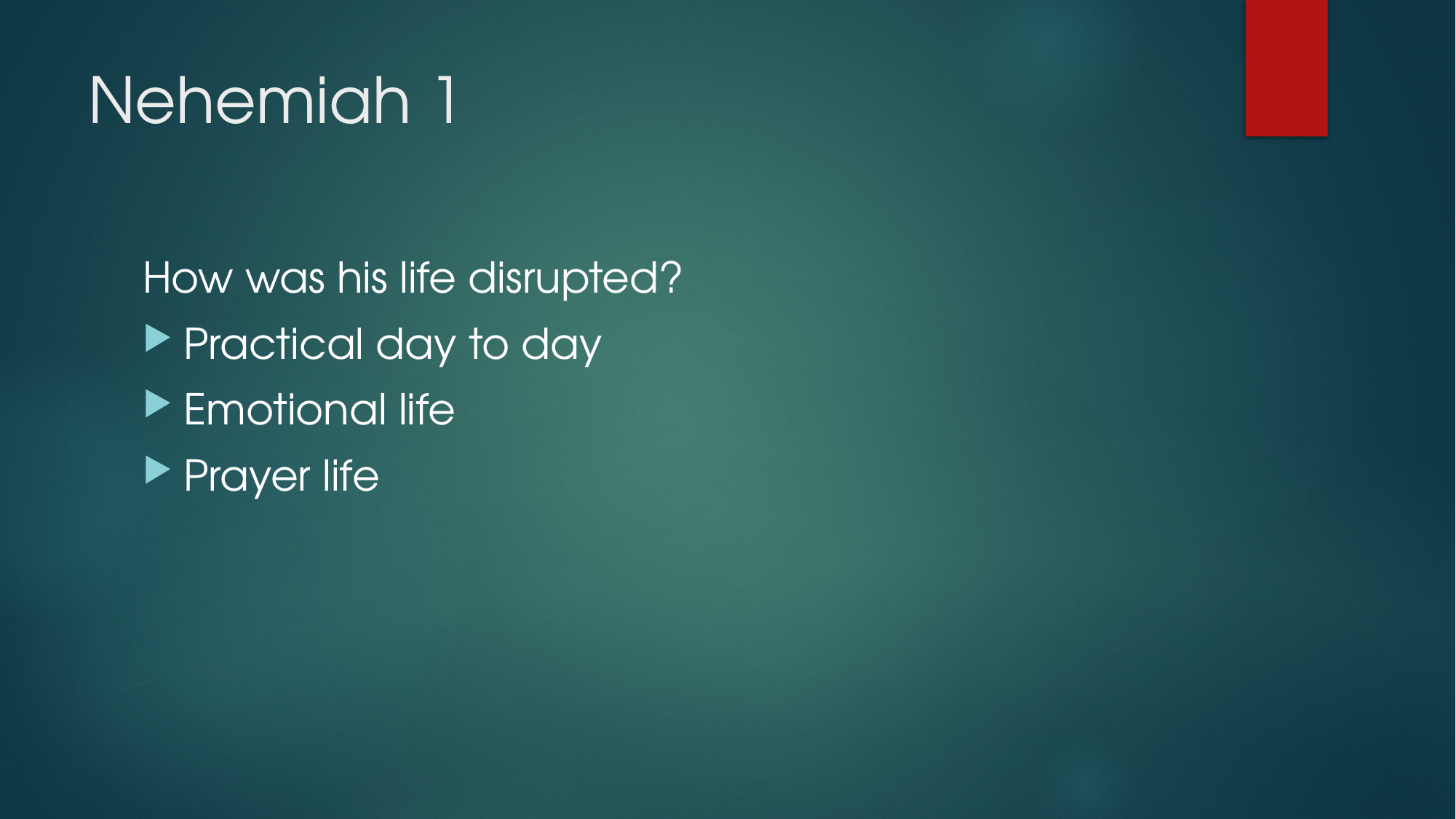

# Nehemiah 1
How was his life disrupted?
Practical day to day
Emotional life
Prayer life